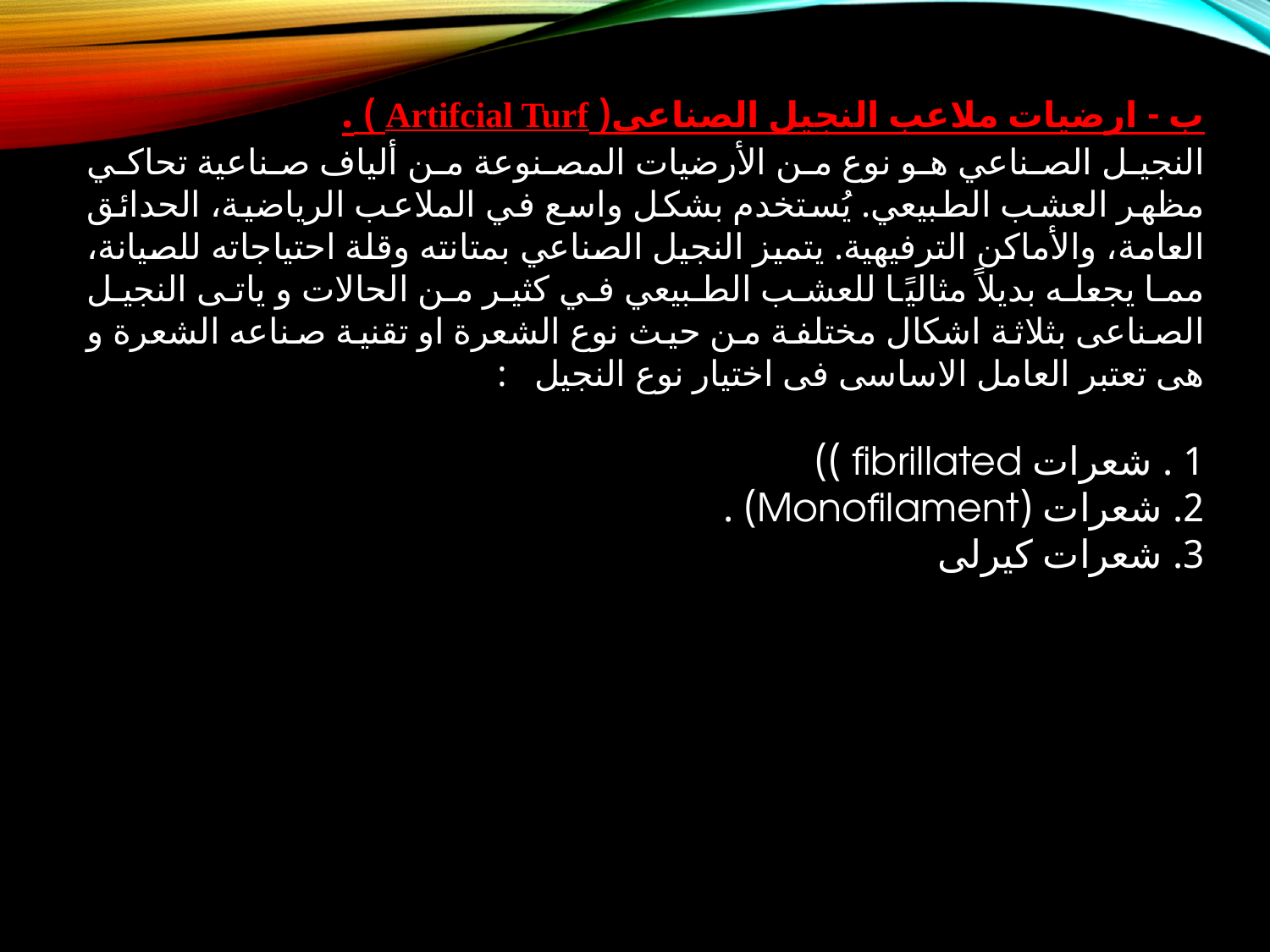

النجيل الصناعي هو نوع من الأرضيات المصنوعة من ألياف صناعية تحاكي مظهر العشب الطبيعي. يُستخدم بشكل واسع في الملاعب الرياضية، الحدائق العامة، والأماكن الترفيهية. يتميز النجيل الصناعي بمتانته وقلة احتياجاته للصيانة، مما يجعله بديلاً مثاليًا للعشب الطبيعي في كثير من الحالات و ياتى النجيل الصناعى بثلاثة اشكال مختلفة من حيث نوع الشعرة او تقنية صناعه الشعرة و هى تعتبر العامل الاساسى فى اختيار نوع النجيل   :

1 . شعرات fibrillated ))
2. شعرات (Monofilament) .
3. شعرات كيرلى

ب - ارضيات ملاعب النجيل الصناعى( Artifcial Turf ) .